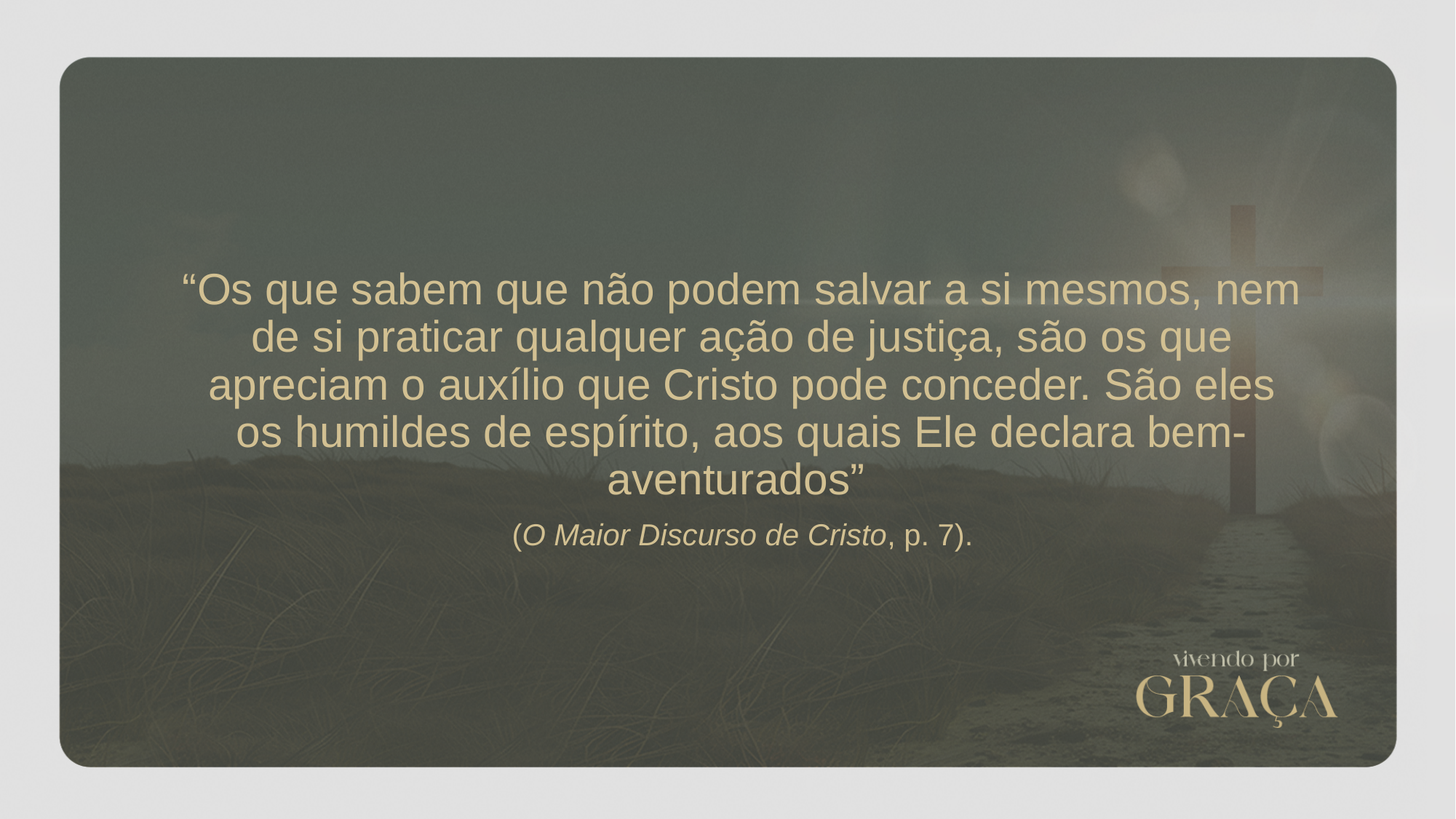

“Os que sabem que não podem salvar a si mesmos, nem de si praticar qualquer ação de justiça, são os que apreciam o auxílio que Cristo pode conceder. São eles os humildes de espírito, aos quais Ele declara bem-aventurados”
(O Maior Discurso de Cristo, p. 7).